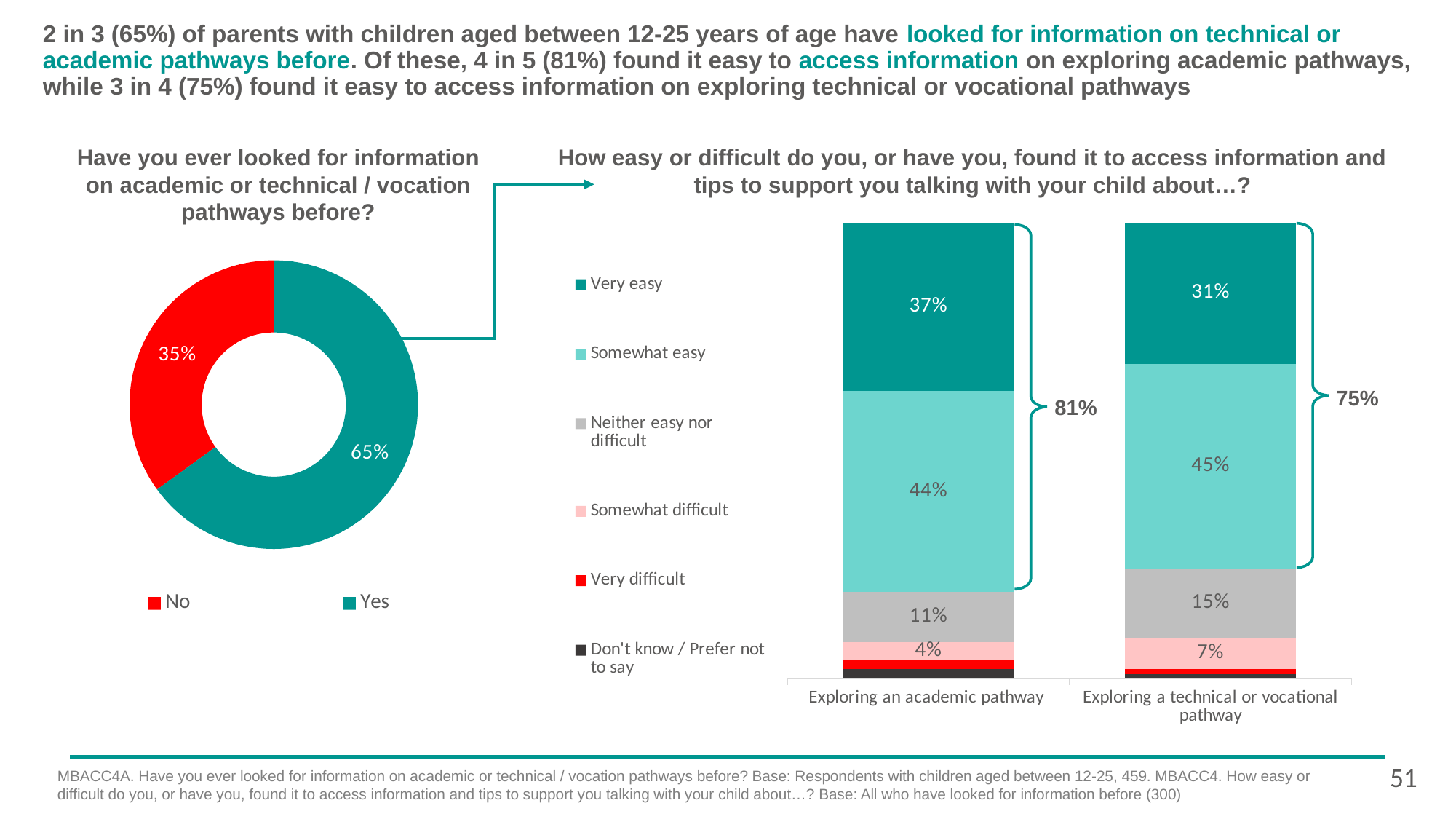

# 2 in 3 (65%) of parents with children aged between 12-25 years of age have looked for information on technical or academic pathways before. Of these, 4 in 5 (81%) found it easy to access information on exploring academic pathways, while 3 in 4 (75%) found it easy to access information on exploring technical or vocational pathways
Have you ever looked for information on academic or technical / vocation pathways before?
How easy or difficult do you, or have you, found it to access information and tips to support you talking with your child about…?

### Chart

| Category | Don't know / Prefer not to say | Very difficult | Somewhat difficult | Neither easy nor difficult | Somewhat easy | Very easy |
|---|---|---|---|---|---|---|
| Exploring an academic pathway  | 0.02 | 0.02 | 0.04 | 0.11 | 0.44 | 0.37 |
| Exploring a technical or vocational pathway | 0.01 | 0.01 | 0.07 | 0.15 | 0.45 | 0.31 |

### Chart

| Category | Greater Manchester  |
|---|---|
| No | 0.35 |
| Yes | 0.65 |
75%
81%
51
MBACC4A. Have you ever looked for information on academic or technical / vocation pathways before? Base: Respondents with children aged between 12-25, 459. MBACC4. How easy or difficult do you, or have you, found it to access information and tips to support you talking with your child about…? Base: All who have looked for information before (300)